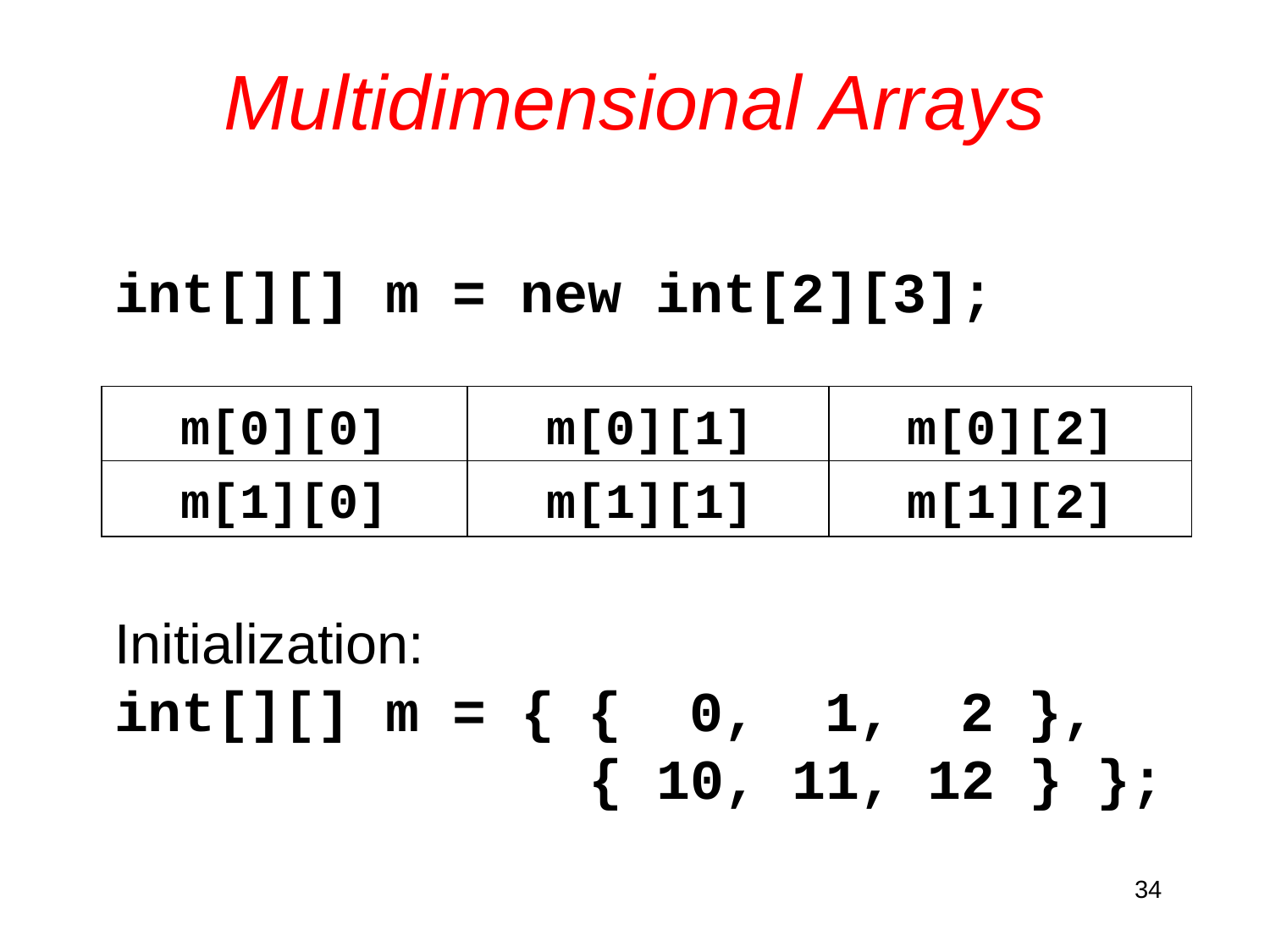

# Multidimensional Arrays
int[][] m = new int[2][3];
m[0][0]
m[0][1]
m[0][2]
m[1][0]
m[1][1]
m[1][2]
Initialization:
int[][] m = { {  0,  1,  2 },
              { 10, 11, 12 } };
34